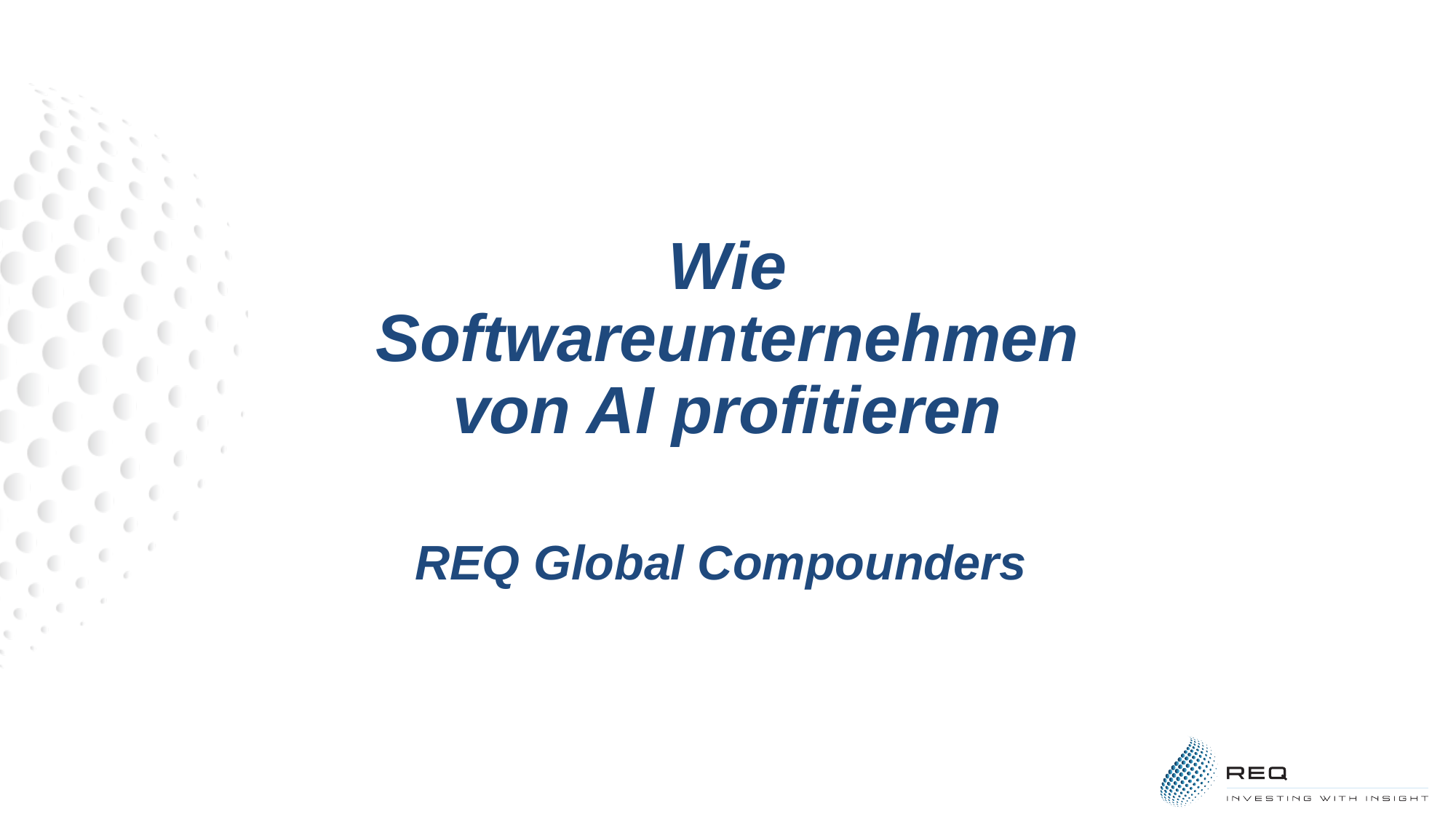

Wie Softwareunternehmen von AI profitieren

REQ Global Compounders